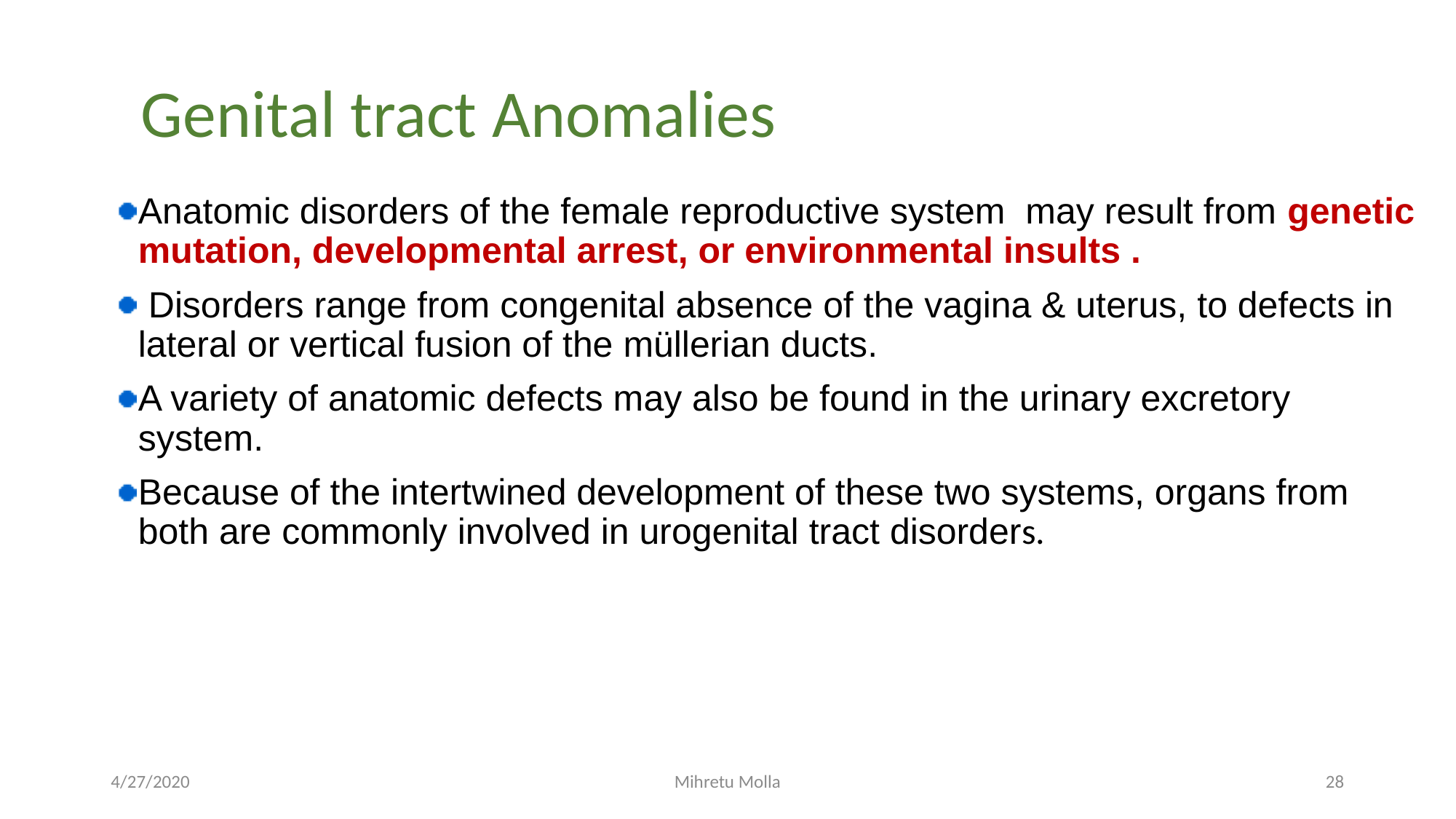

# Genital tract Anomalies
Anatomic disorders of the female reproductive system  may result from genetic mutation, developmental arrest, or environmental insults .
 Disorders range from congenital absence of the vagina & uterus, to defects in lateral or vertical fusion of the müllerian ducts.
A variety of anatomic defects may also be found in the urinary excretory system.
Because of the intertwined development of these two systems, organs from both are commonly involved in urogenital tract disorders.

4/27/2020
Mihretu Molla
28